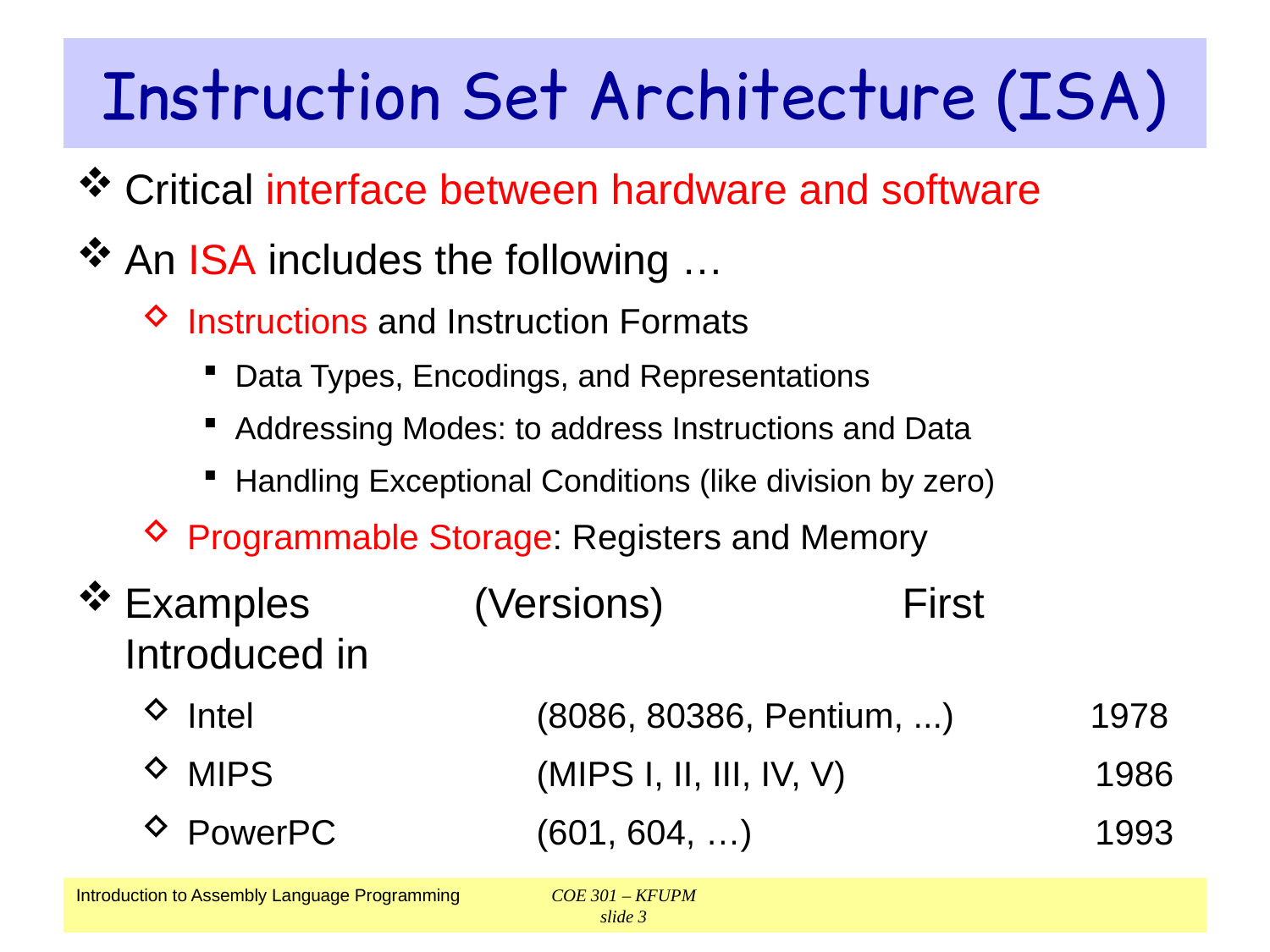

# Instruction Set Architecture (ISA)
Critical interface between hardware and software
An ISA includes the following …
Instructions and Instruction Formats
Data Types, Encodings, and Representations
Addressing Modes: to address Instructions and Data
Handling Exceptional Conditions (like division by zero)
Programmable Storage: Registers and Memory
Examples	(Versions)	First Introduced in
Intel	(8086, 80386, Pentium, ...)	1978
MIPS	(MIPS I, II, III, IV, V)	1986
PowerPC	(601, 604, …)	1993